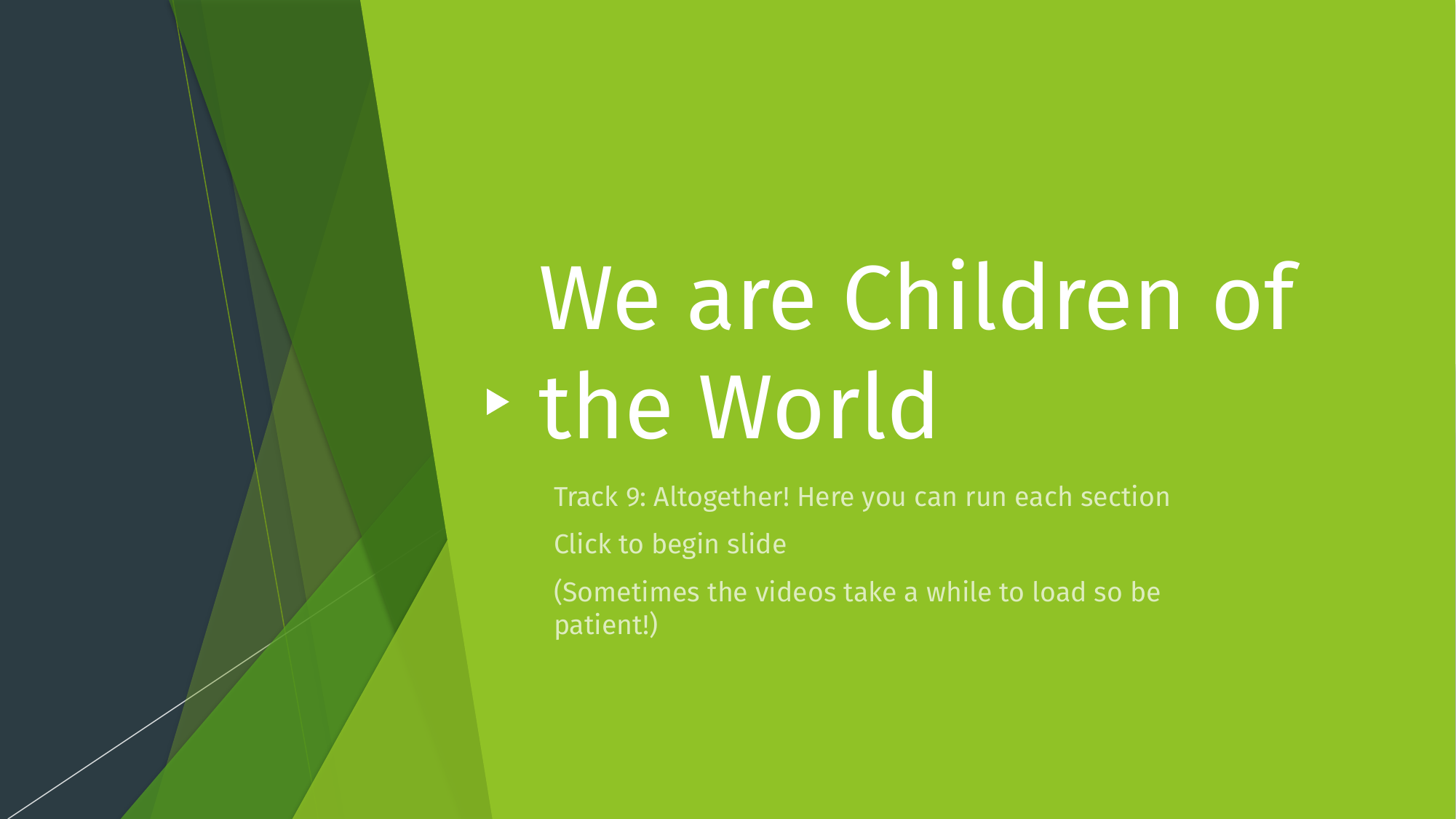

# We are Children of the World

Track 9: Altogether! Here you can run each section
Click to begin slide
(Sometimes the videos take a while to load so be patient!)